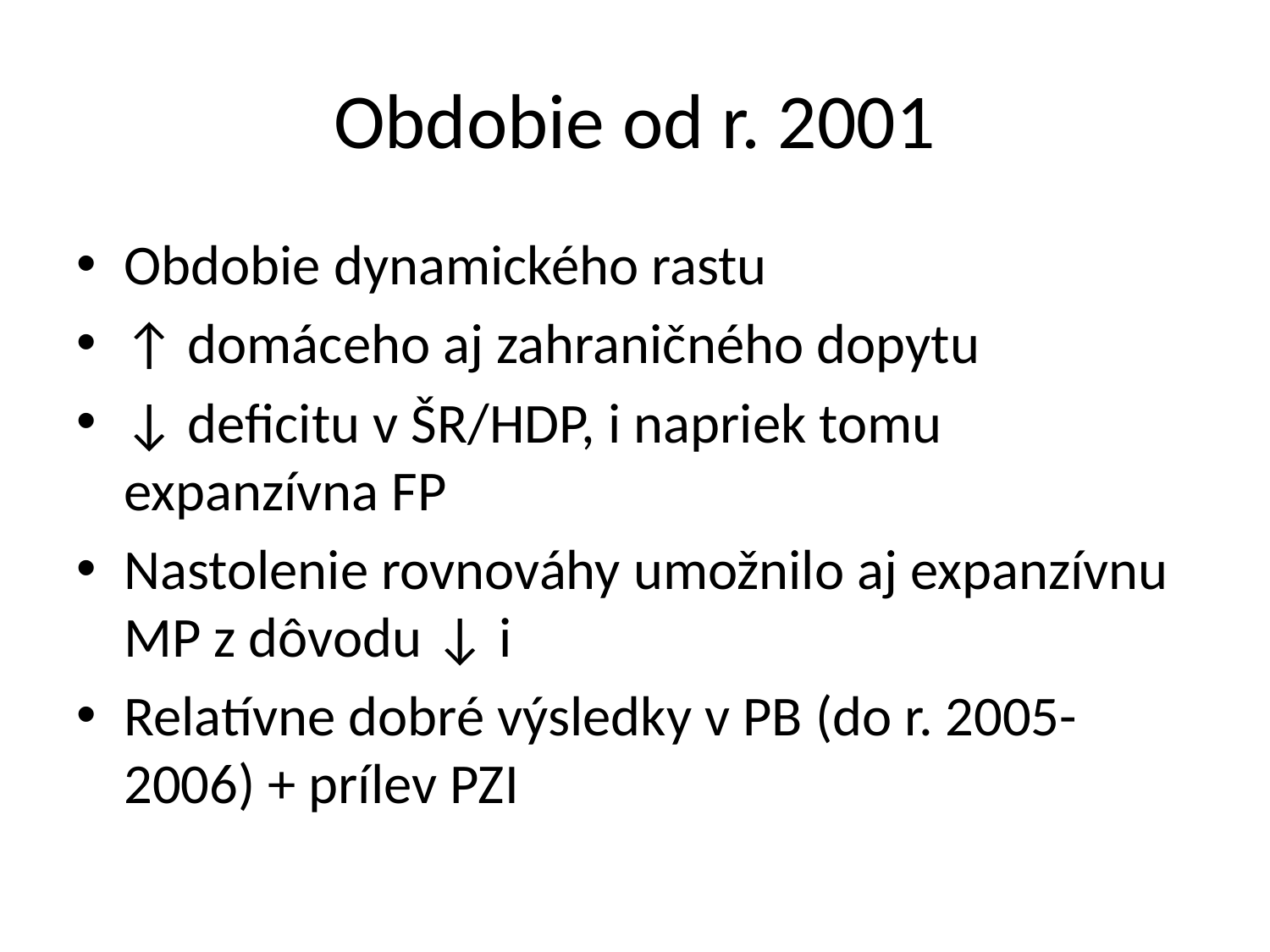

# Obdobie od r. 2001
Obdobie dynamického rastu
↑ domáceho aj zahraničného dopytu
↓ deficitu v ŠR/HDP, i napriek tomu expanzívna FP
Nastolenie rovnováhy umožnilo aj expanzívnu MP z dôvodu ↓ i
Relatívne dobré výsledky v PB (do r. 2005-2006) + prílev PZI